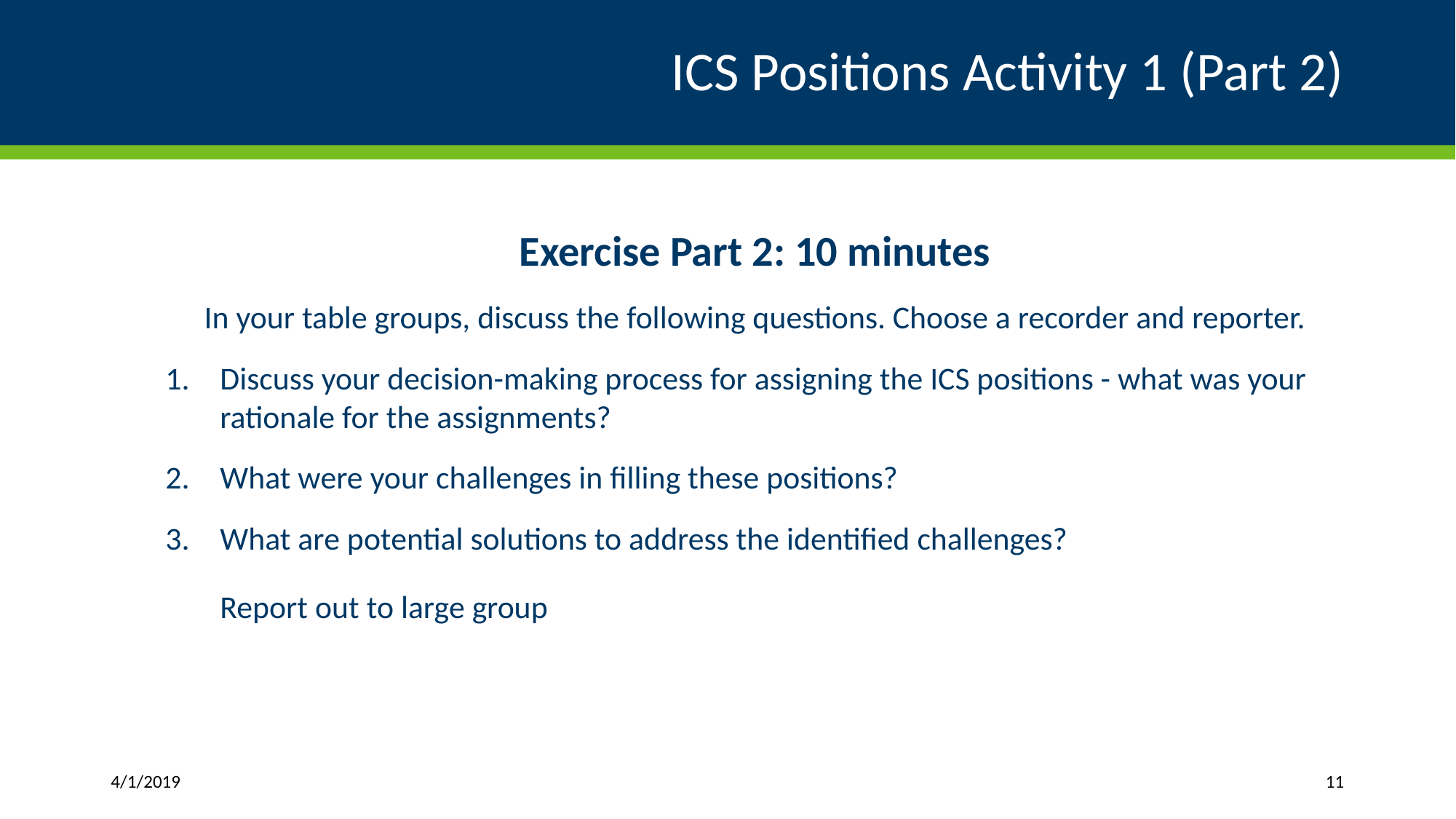

# ICS Positions Activity 1 (Part 2)
Exercise Part 2: 10 minutes
In your table groups, discuss the following questions. Choose a recorder and reporter.
Discuss your decision-making process for assigning the ICS positions - what was your rationale for the assignments?
What were your challenges in filling these positions?
What are potential solutions to address the identified challenges?
	Report out to large group
4/1/2019
11